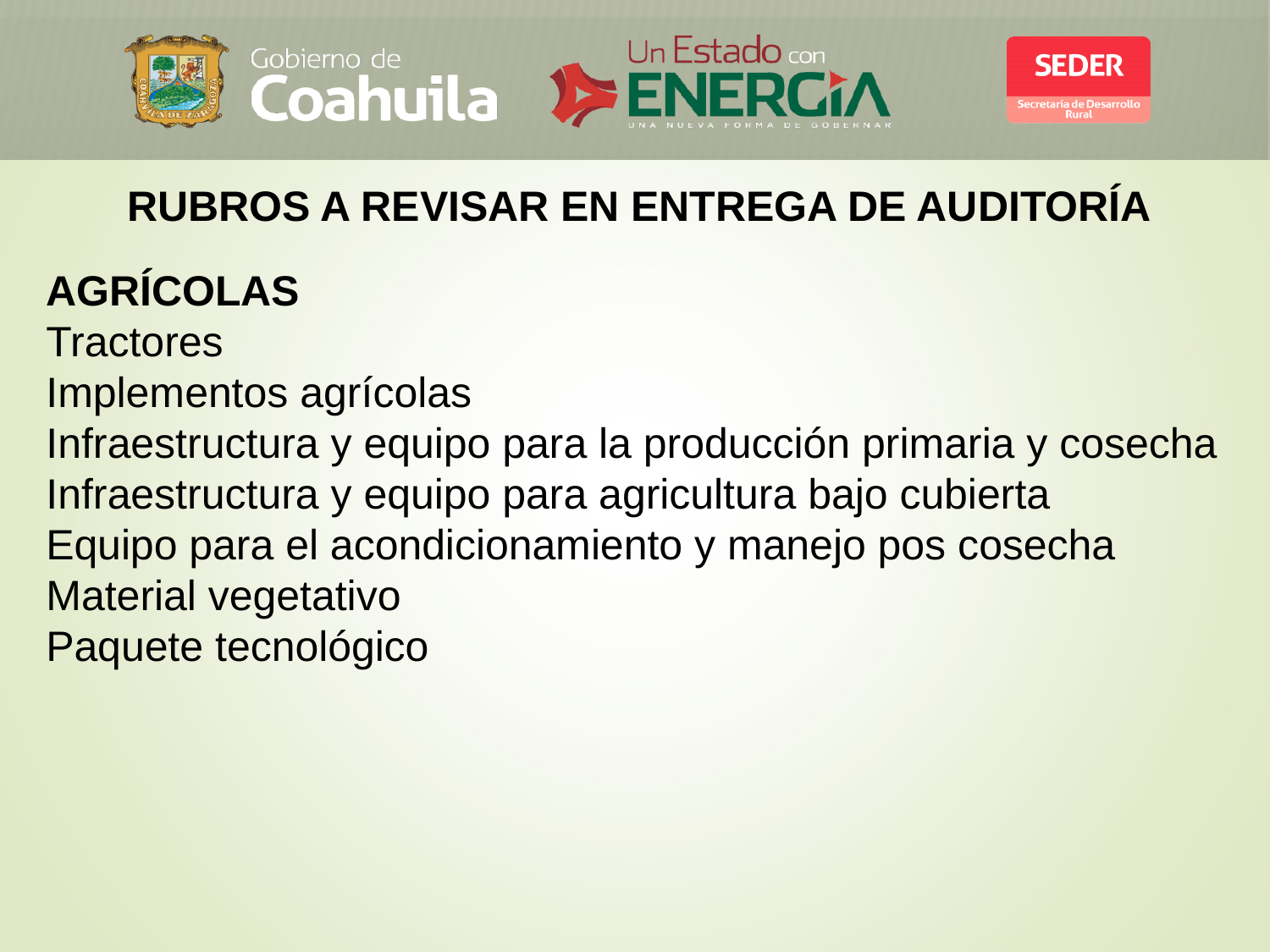

RUBROS A REVISAR EN ENTREGA DE AUDITORÍA

AGRÍCOLAS
Tractores
Implementos agrícolas
Infraestructura y equipo para la producción primaria y cosecha
Infraestructura y equipo para agricultura bajo cubierta
Equipo para el acondicionamiento y manejo pos cosecha
Material vegetativo
Paquete tecnológico